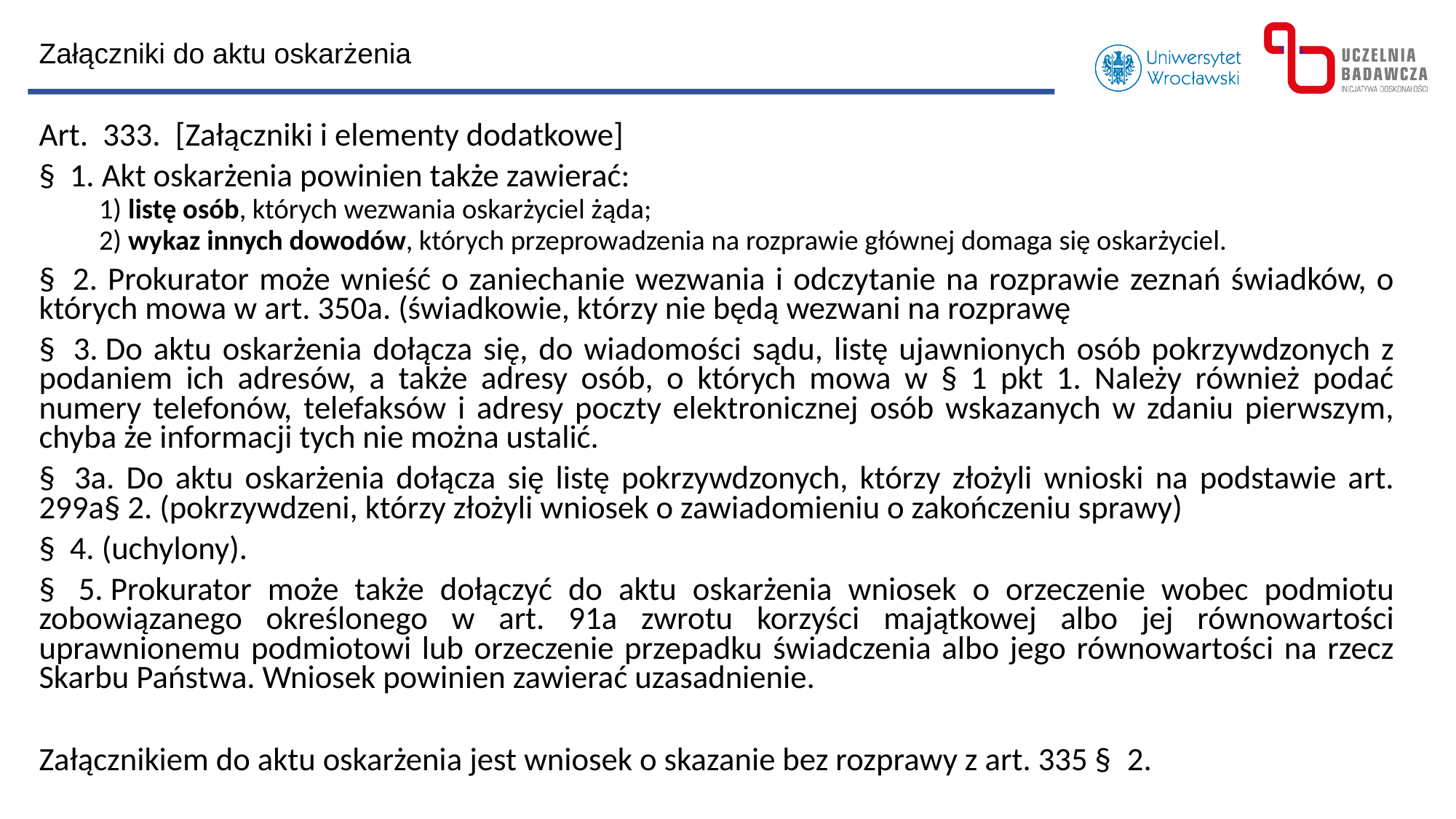

Załączniki do aktu oskarżenia
Art.  333.  [Załączniki i elementy dodatkowe]
§  1. Akt oskarżenia powinien także zawierać:
1) listę osób, których wezwania oskarżyciel żąda;
2) wykaz innych dowodów, których przeprowadzenia na rozprawie głównej domaga się oskarżyciel.
§  2. Prokurator może wnieść o zaniechanie wezwania i odczytanie na rozprawie zeznań świadków, o których mowa w art. 350a. (świadkowie, którzy nie będą wezwani na rozprawę
§  3. Do aktu oskarżenia dołącza się, do wiadomości sądu, listę ujawnionych osób pokrzywdzonych z podaniem ich adresów, a także adresy osób, o których mowa w § 1 pkt 1. Należy również podać numery telefonów, telefaksów i adresy poczty elektronicznej osób wskazanych w zdaniu pierwszym, chyba że informacji tych nie można ustalić.
§  3a. Do aktu oskarżenia dołącza się listę pokrzywdzonych, którzy złożyli wnioski na podstawie art. 299a§ 2. (pokrzywdzeni, którzy złożyli wniosek o zawiadomieniu o zakończeniu sprawy)
§  4. (uchylony).
§  5. Prokurator może także dołączyć do aktu oskarżenia wniosek o orzeczenie wobec podmiotu zobowiązanego określonego w art. 91a zwrotu korzyści majątkowej albo jej równowartości uprawnionemu podmiotowi lub orzeczenie przepadku świadczenia albo jego równowartości na rzecz Skarbu Państwa. Wniosek powinien zawierać uzasadnienie.

Załącznikiem do aktu oskarżenia jest wniosek o skazanie bez rozprawy z art. 335 §  2.